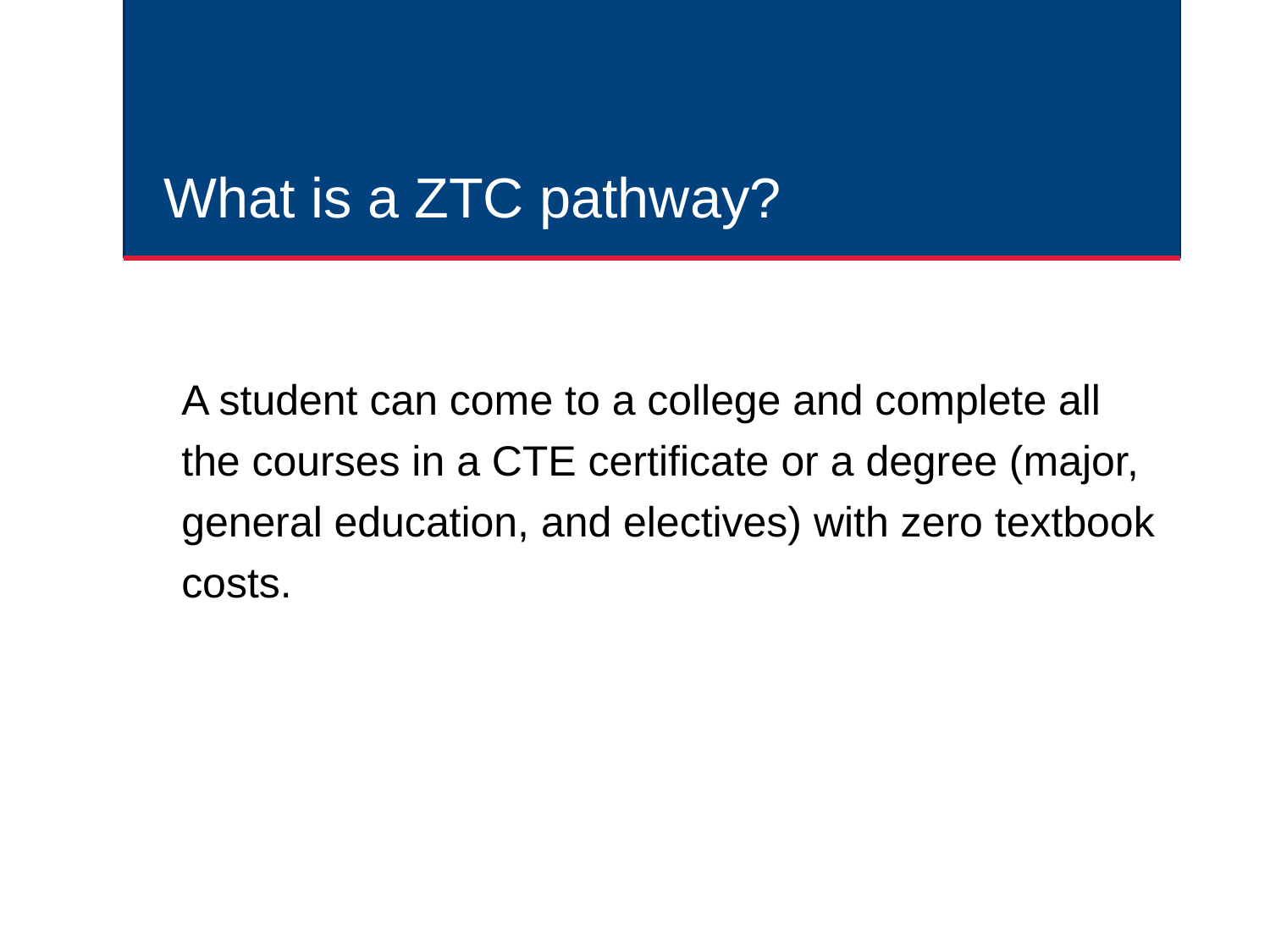

# What is a ZTC pathway?
A student can come to a college and complete all the courses in a CTE certificate or a degree (major, general education, and electives) with zero textbook costs.